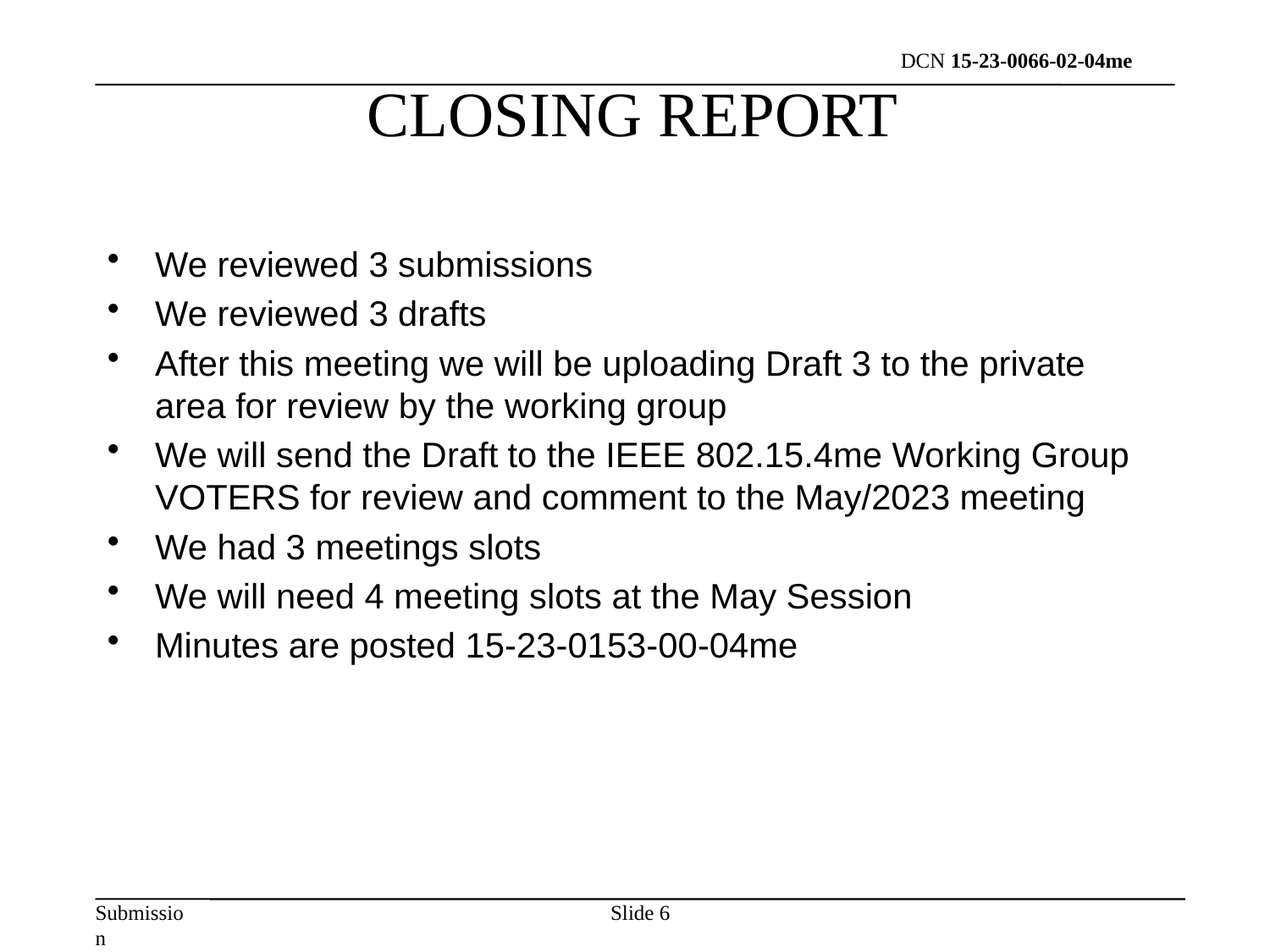

CLOSING REPORT

We reviewed 3 submissions
We reviewed 3 drafts
After this meeting we will be uploading Draft 3 to the private area for review by the working group
We will send the Draft to the IEEE 802.15.4me Working Group VOTERS for review and comment to the May/2023 meeting
We had 3 meetings slots
We will need 4 meeting slots at the May Session
Minutes are posted 15-23-0153-00-04me

Slide 6